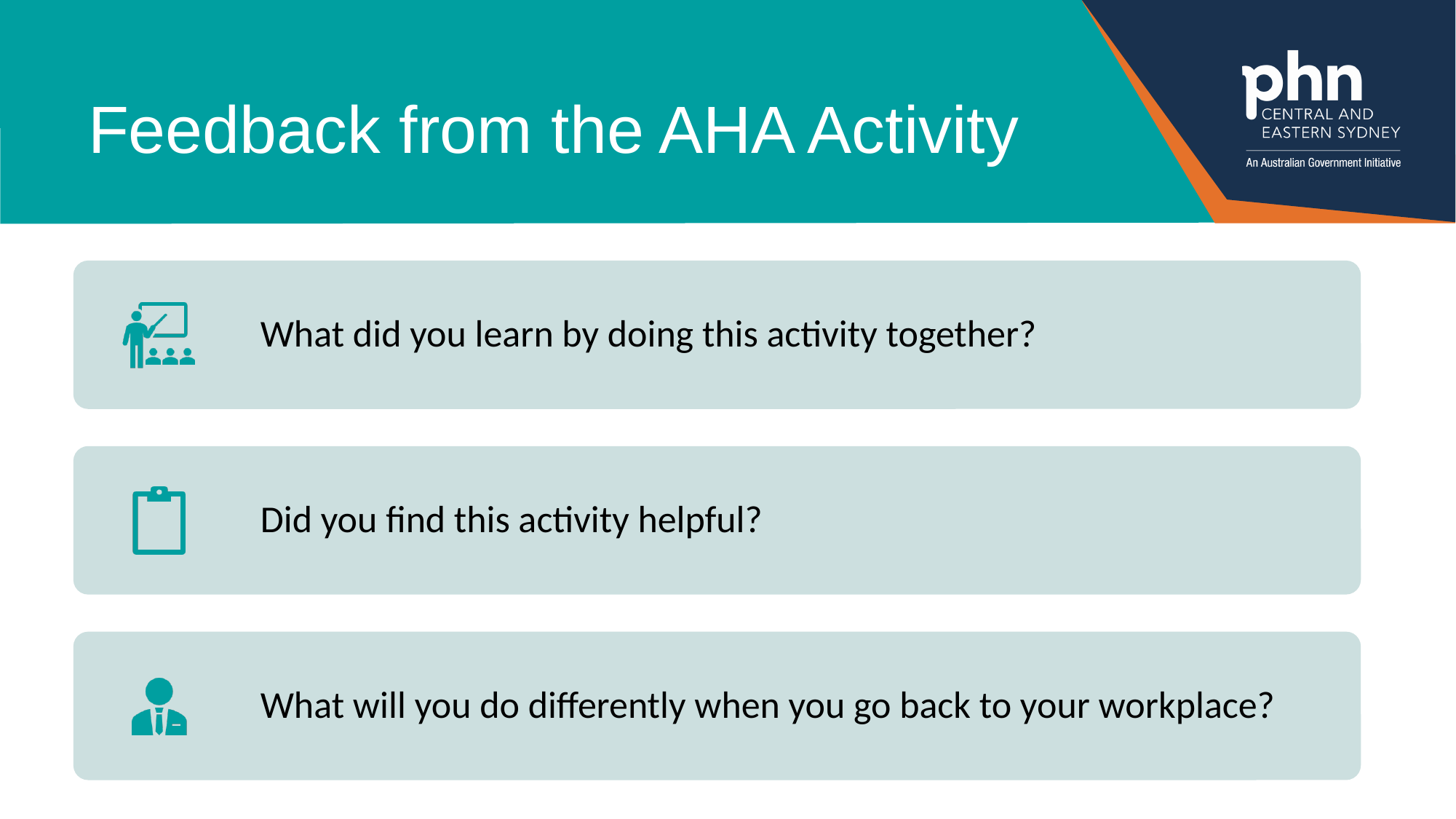

# Feedback from the AHA Activity
What did you learn by doing this activity together?
Did you find this activity helpful?
What will you do differently when you go back to your workplace?